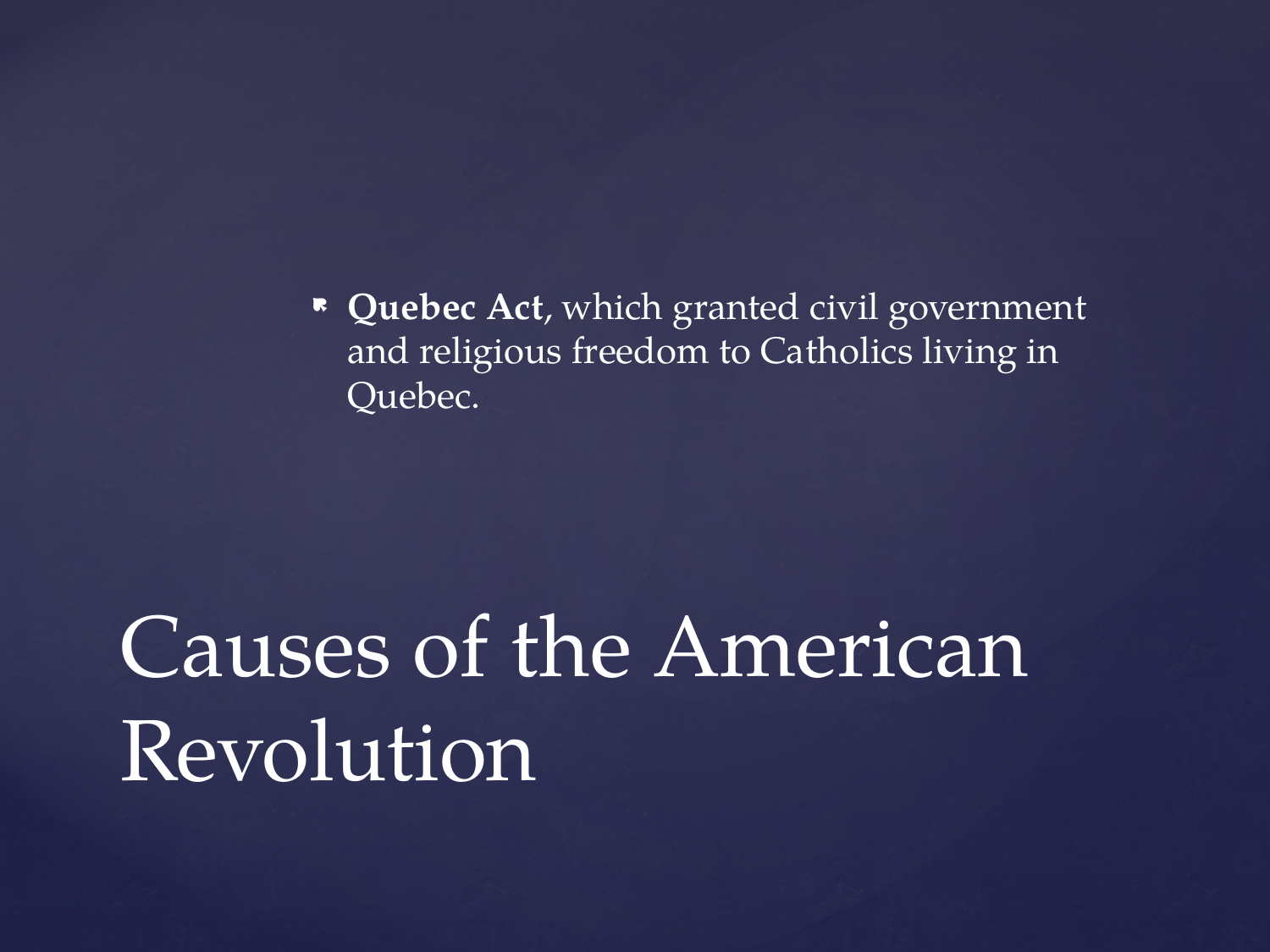

Quebec Act, which granted civil government and religious freedom to Catholics living in Quebec.
# Causes of the American Revolution